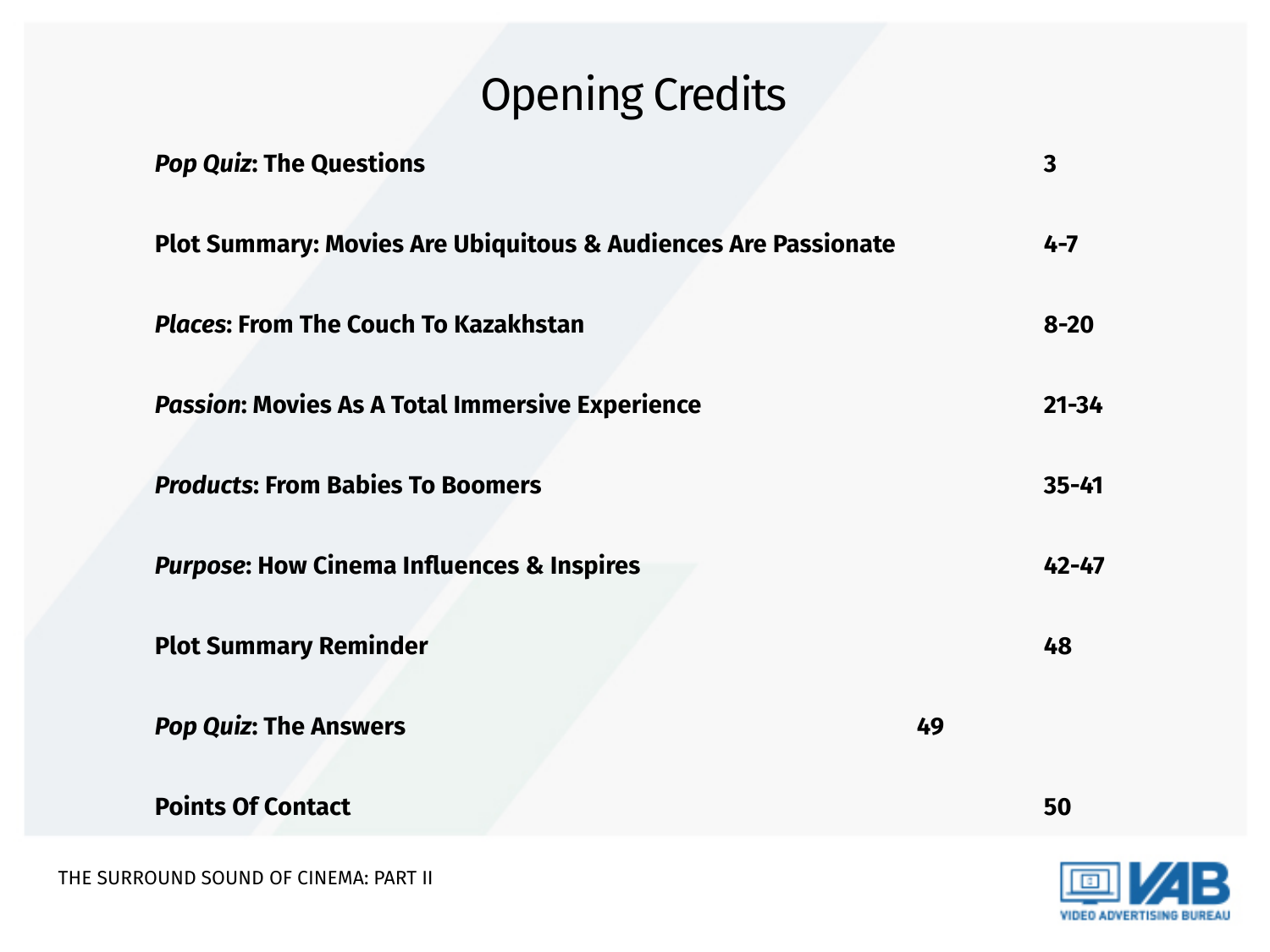

# Opening Credits
Pop Quiz: The Questions					3

Plot Summary: Movies Are Ubiquitous & Audiences Are Passionate		4-7

Places: From The Couch To Kazakhstan				8-20

Passion: Movies As A Total Immersive Experience			21-34

Products: From Babies To Boomers				35-41

Purpose: How Cinema Influences & Inspires				42-47

Plot Summary Reminder					48

Pop Quiz: The Answers					49

Points Of Contact						50
THE SURROUND SOUND OF CINEMA: Part ii